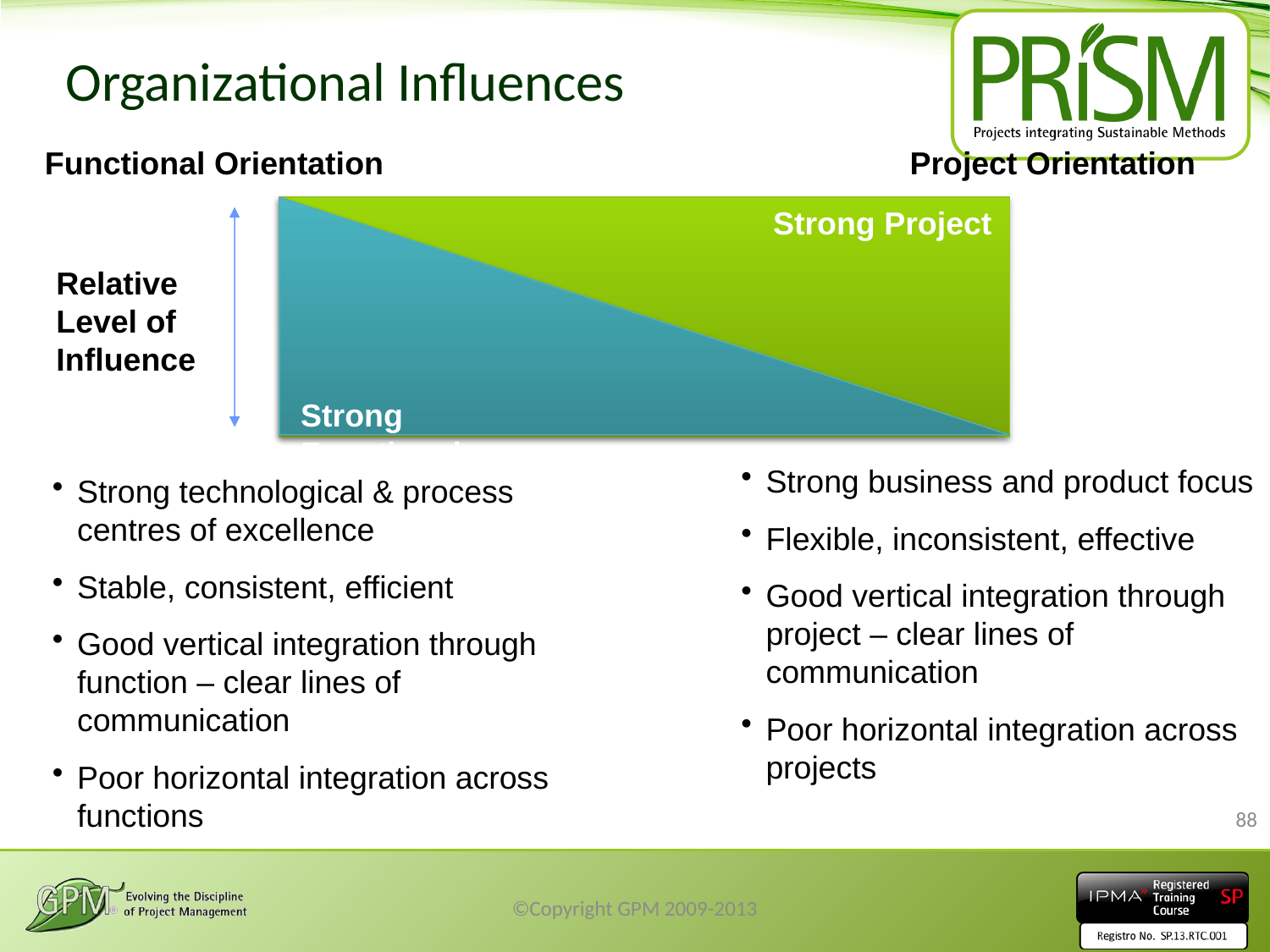

# Organizational Influences
Functional Orientation
Project Orientation

Strong Project
Strong Functional

Relative Level of Influence
Strong business and product focus
Flexible, inconsistent, effective
Good vertical integration through project – clear lines of communication
Poor horizontal integration across projects
Strong technological & process centres of excellence
Stable, consistent, efficient
Good vertical integration through function – clear lines of communication
Poor horizontal integration across functions
88
©Copyright GPM 2009-2013